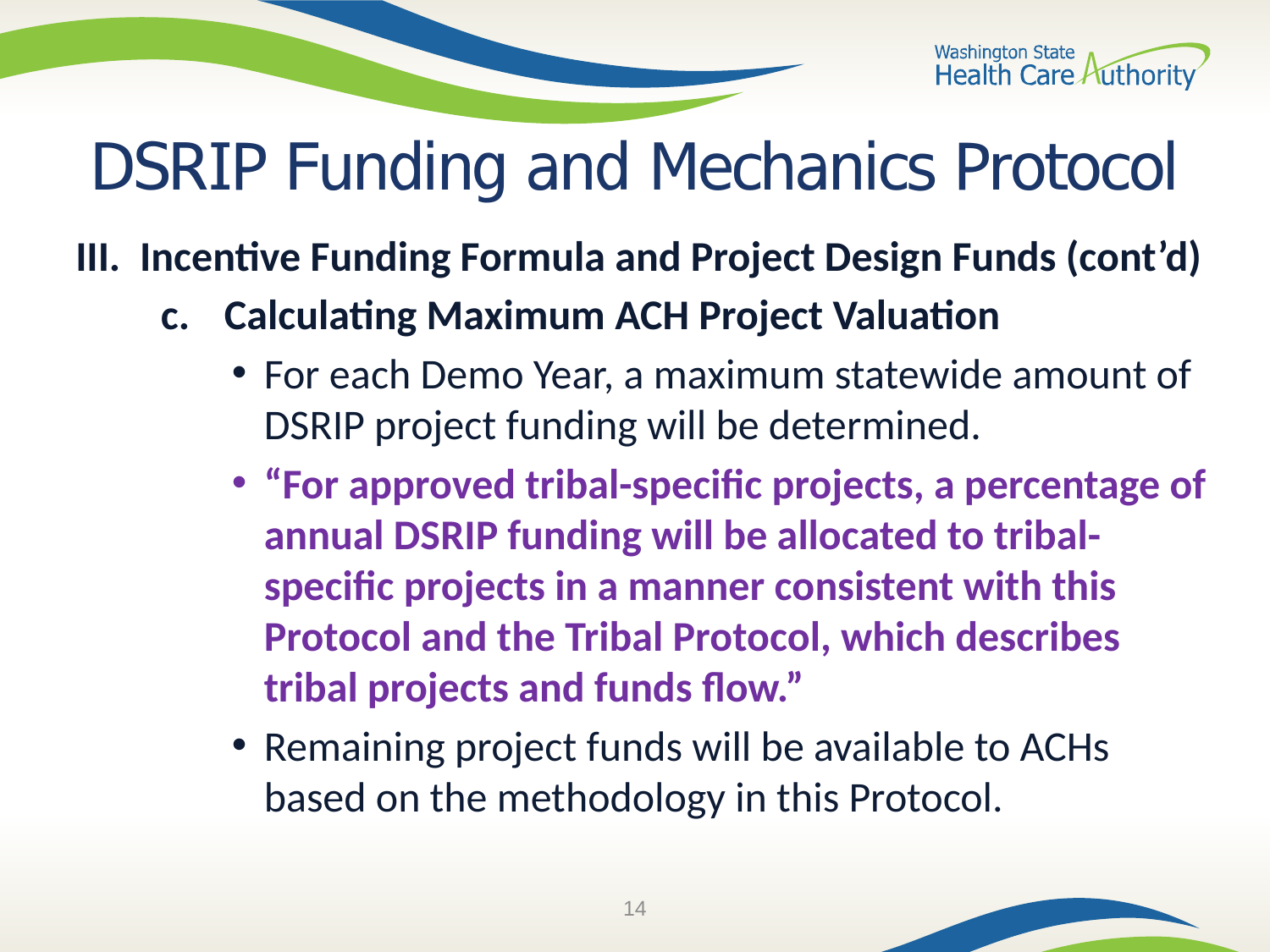

# DSRIP Funding and Mechanics Protocol
III. 	Incentive Funding Formula and Project Design Funds (cont’d)
Calculating Maximum ACH Project Valuation
For each Demo Year, a maximum statewide amount of DSRIP project funding will be determined.
“For approved tribal-specific projects, a percentage of annual DSRIP funding will be allocated to tribal-specific projects in a manner consistent with this Protocol and the Tribal Protocol, which describes tribal projects and funds flow.”
Remaining project funds will be available to ACHs based on the methodology in this Protocol.
14